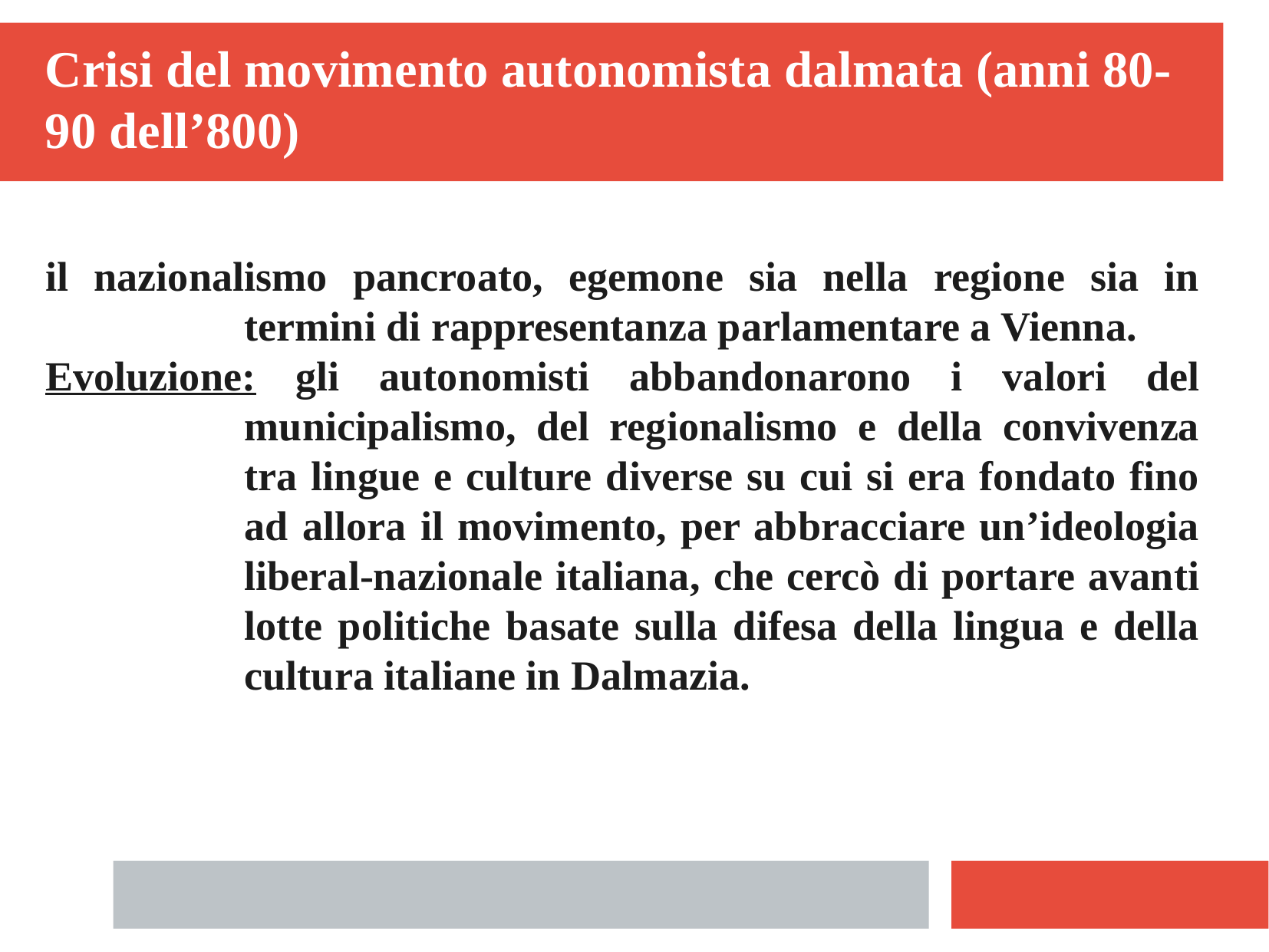

Crisi del movimento autonomista dalmata (anni 80-90 dell’800)
il nazionalismo pancroato, egemone sia nella regione sia in termini di rappresentanza parlamentare a Vienna.
Evoluzione: gli autonomisti abbandonarono i valori del municipalismo, del regionalismo e della convivenza tra lingue e culture diverse su cui si era fondato fino ad allora il movimento, per abbracciare un’ideologia liberal-nazionale italiana, che cercò di portare avanti lotte politiche basate sulla difesa della lingua e della cultura italiane in Dalmazia.